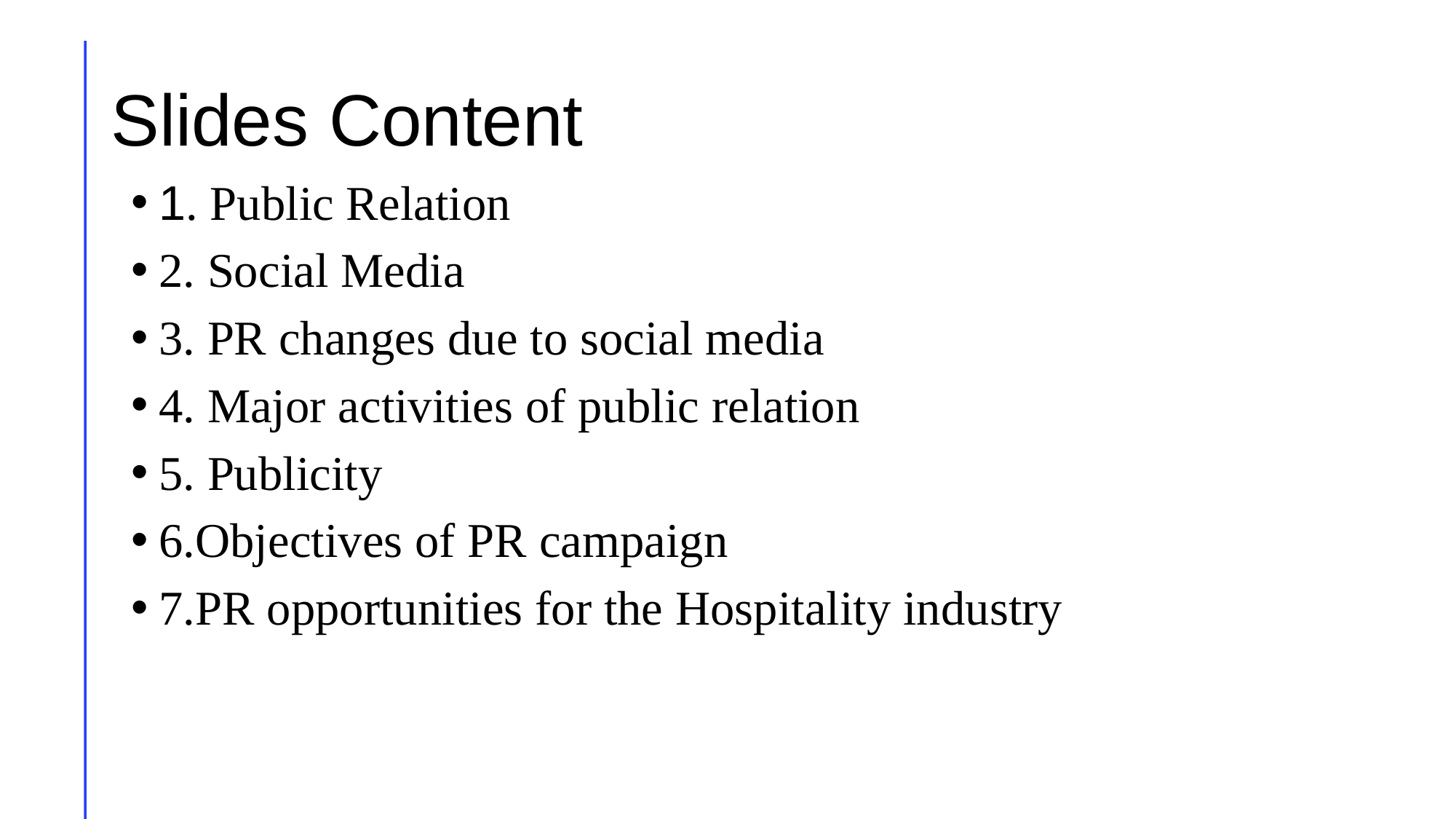

# Slides Content
1. Public Relation
2. Social Media
3. PR changes due to social media
4. Major activities of public relation
5. Publicity
6.Objectives of PR campaign
7.PR opportunities for the Hospitality industry